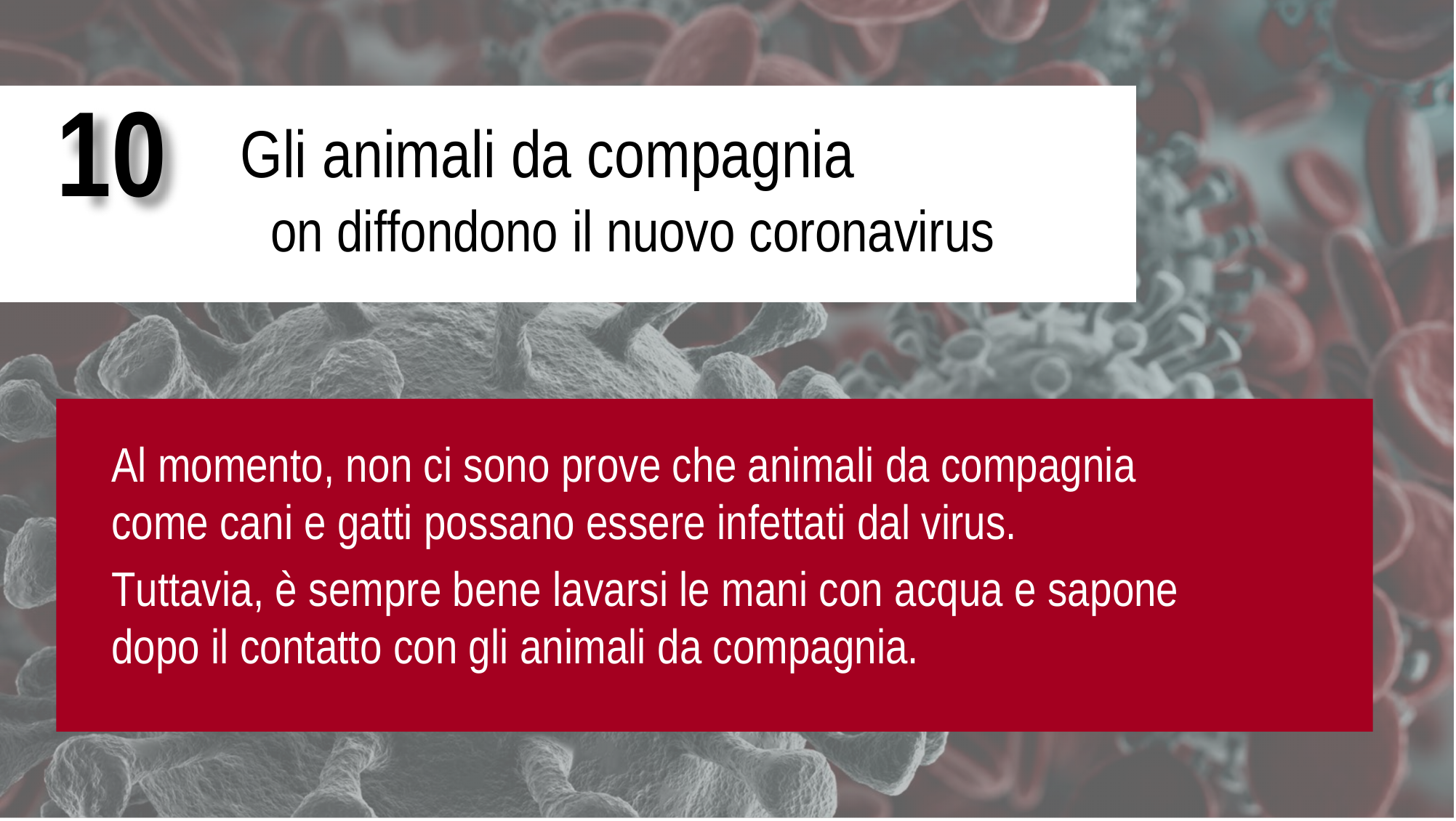

n

10
Gli animali da compagnia
on diffondono il nuovo coronavirus

Al momento, non ci sono prove che animali da compagnia come cani e gatti possano essere infettati dal virus.
Tuttavia, è sempre bene lavarsi le mani con acqua e sapone dopo il contatto con gli animali da compagnia.